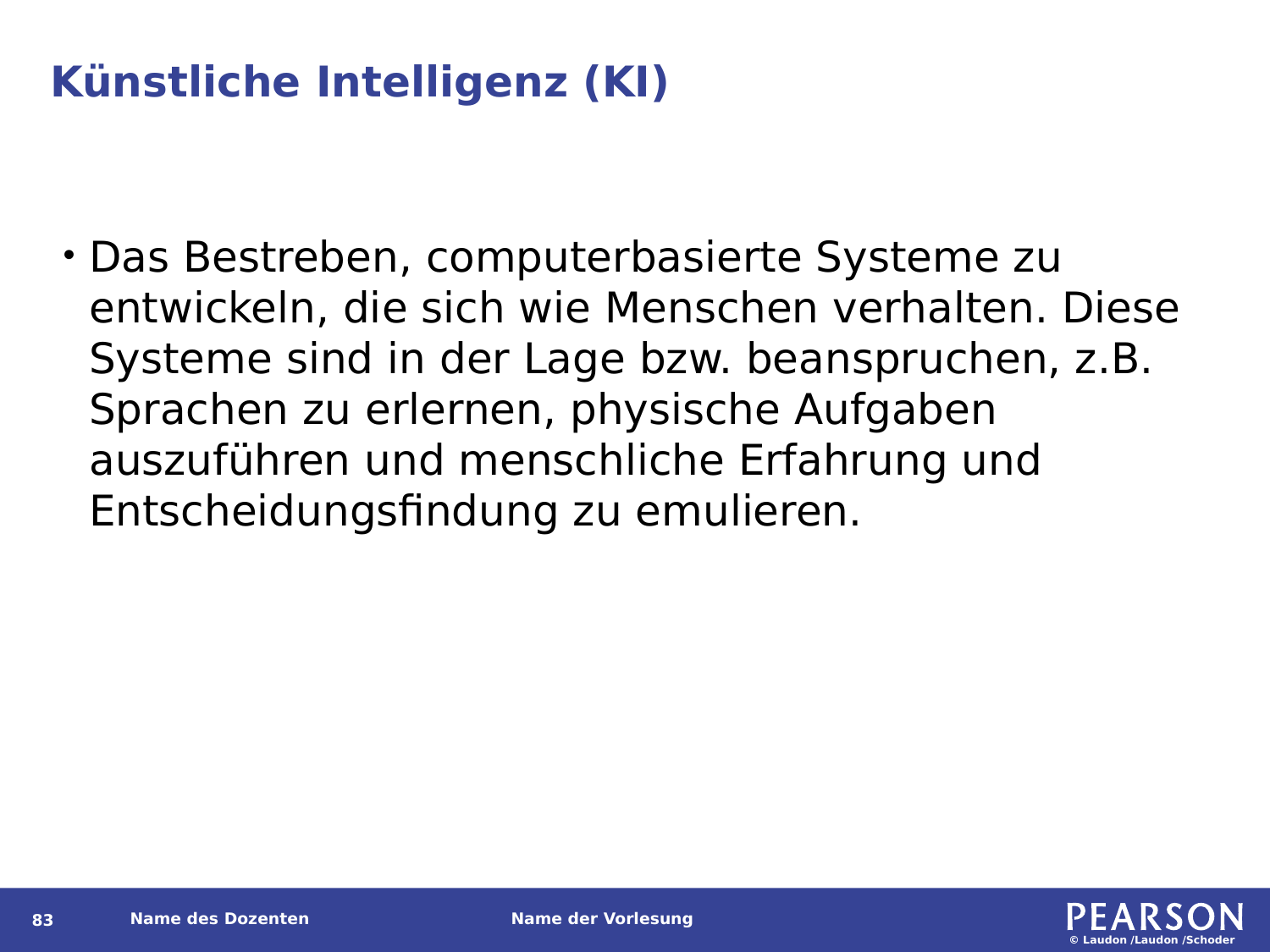

# Künstliche Intelligenz (KI)

Das Bestreben, computerbasierte Systeme zu entwickeln, die sich wie Menschen verhalten. Diese Systeme sind in der Lage bzw. beanspruchen, z.B. Sprachen zu erlernen, physische Aufgaben auszuführen und menschliche Erfahrung und Entscheidungsfindung zu emulieren.
83